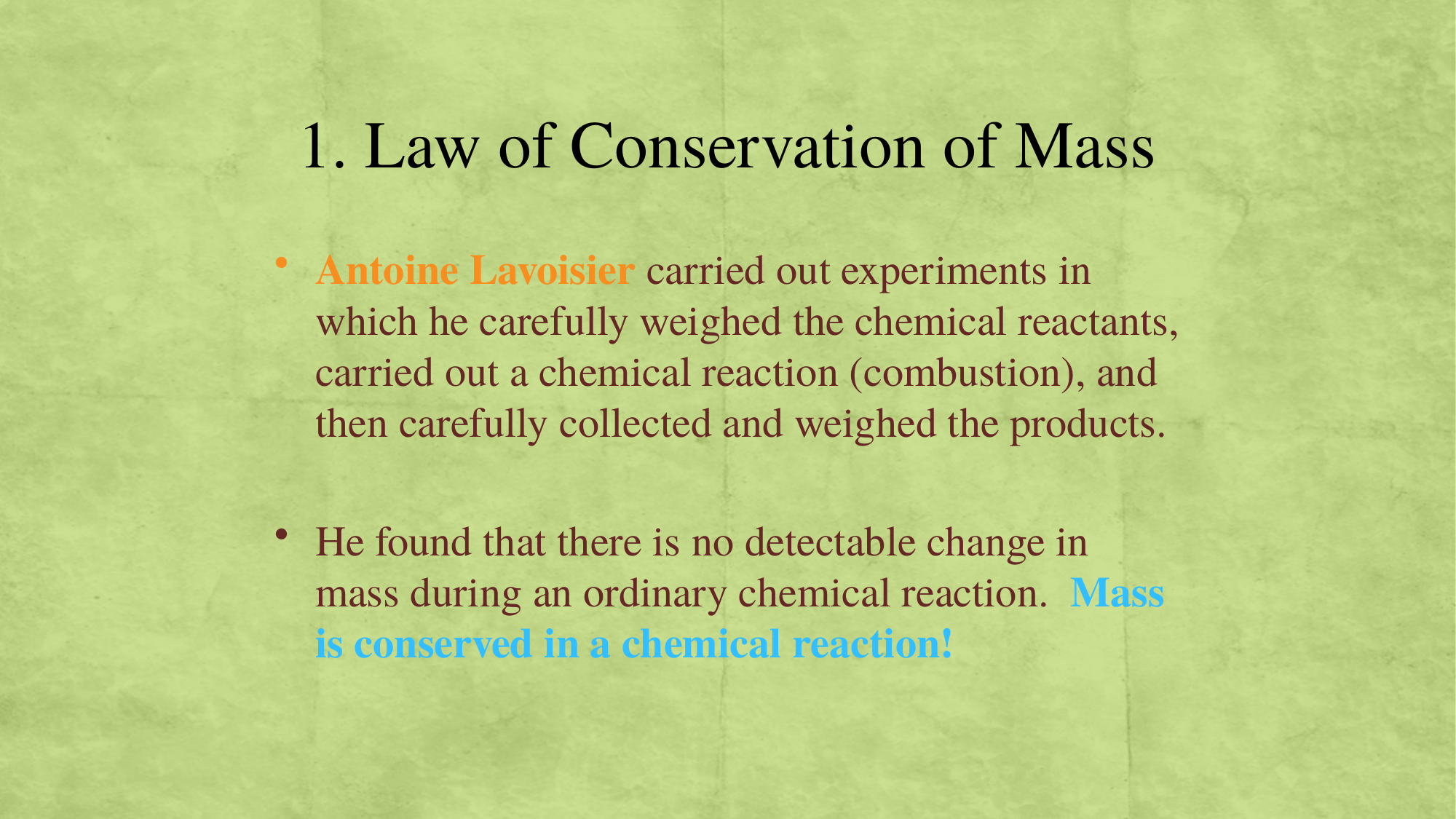

1. Law of Conservation of Mass
Antoine Lavoisier carried out experiments in which he carefully weighed the chemical reactants, carried out a chemical reaction (combustion), and then carefully collected and weighed the products.

He found that there is no detectable change in mass during an ordinary chemical reaction.  Mass is conserved in a chemical reaction!